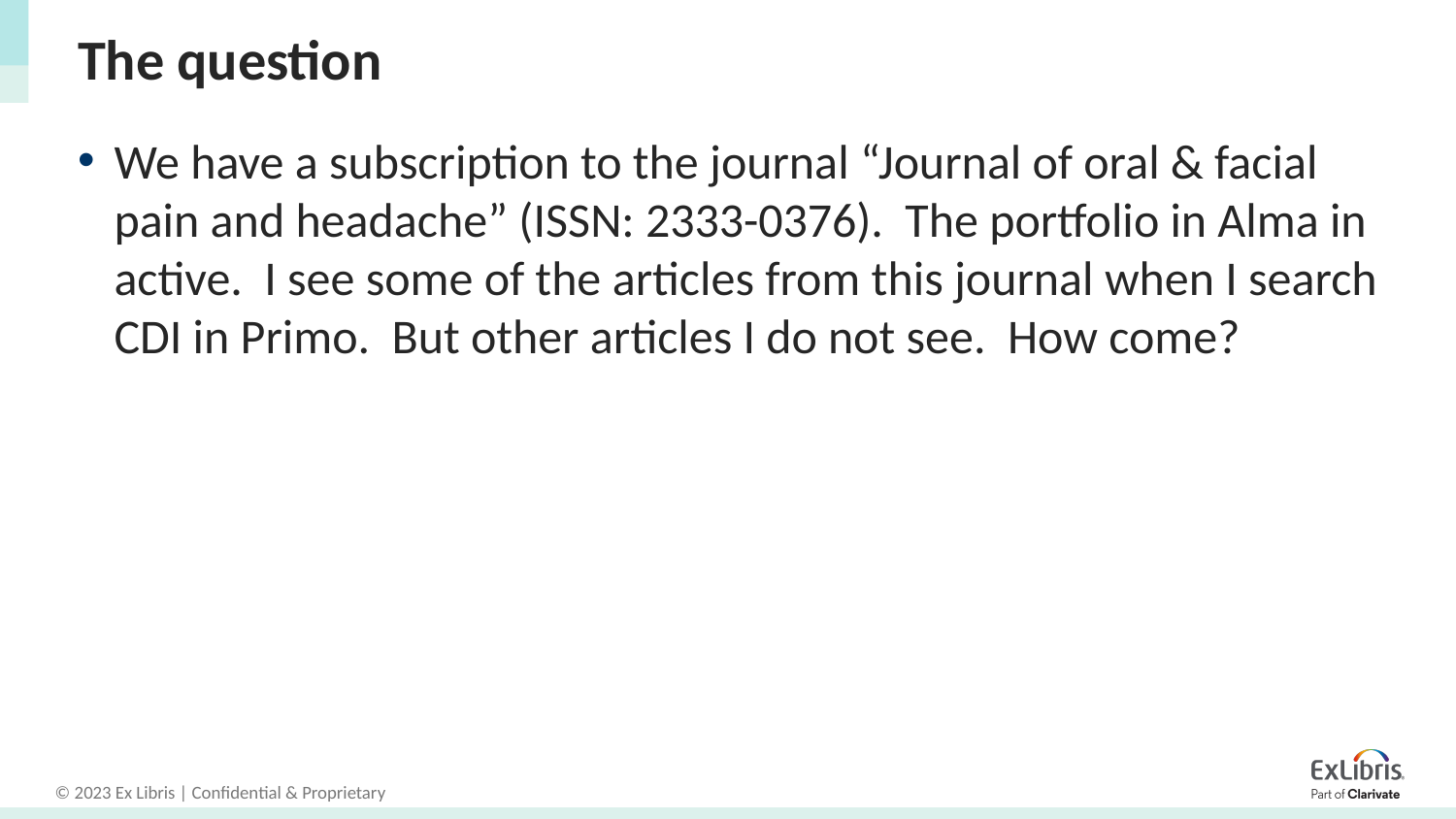

# The question
We have a subscription to the journal “Journal of oral & facial pain and headache” (ISSN: 2333-0376).  The portfolio in Alma in active.  I see some of the articles from this journal when I search CDI in Primo.  But other articles I do not see.  How come?